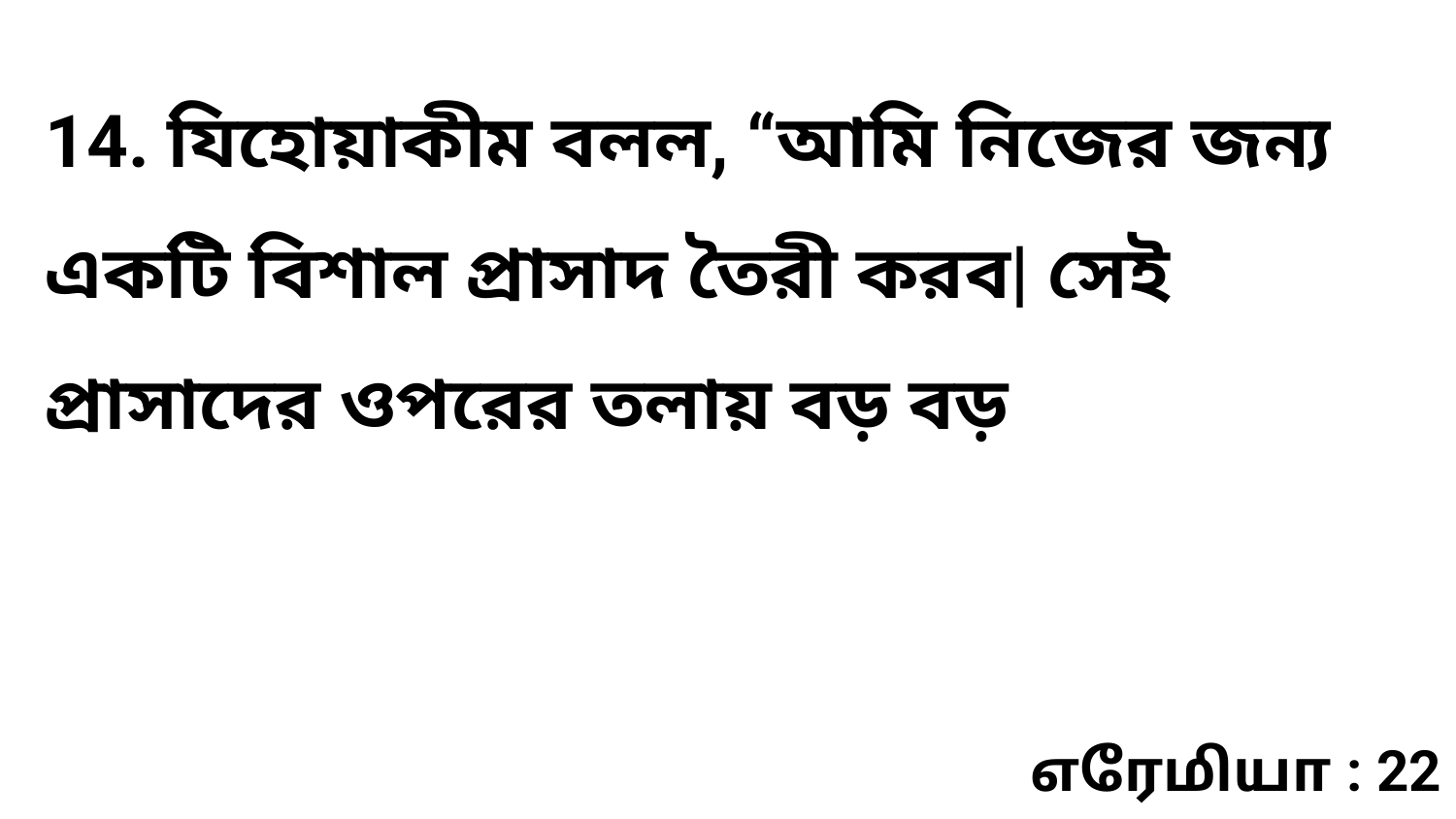

14. যিহোয়াকীম বলল, “আমি নিজের জন্য একটি বিশাল প্রাসাদ তৈরী করব| সেই প্রাসাদের ওপরের তলায় বড় বড়
எரேமியா : 22